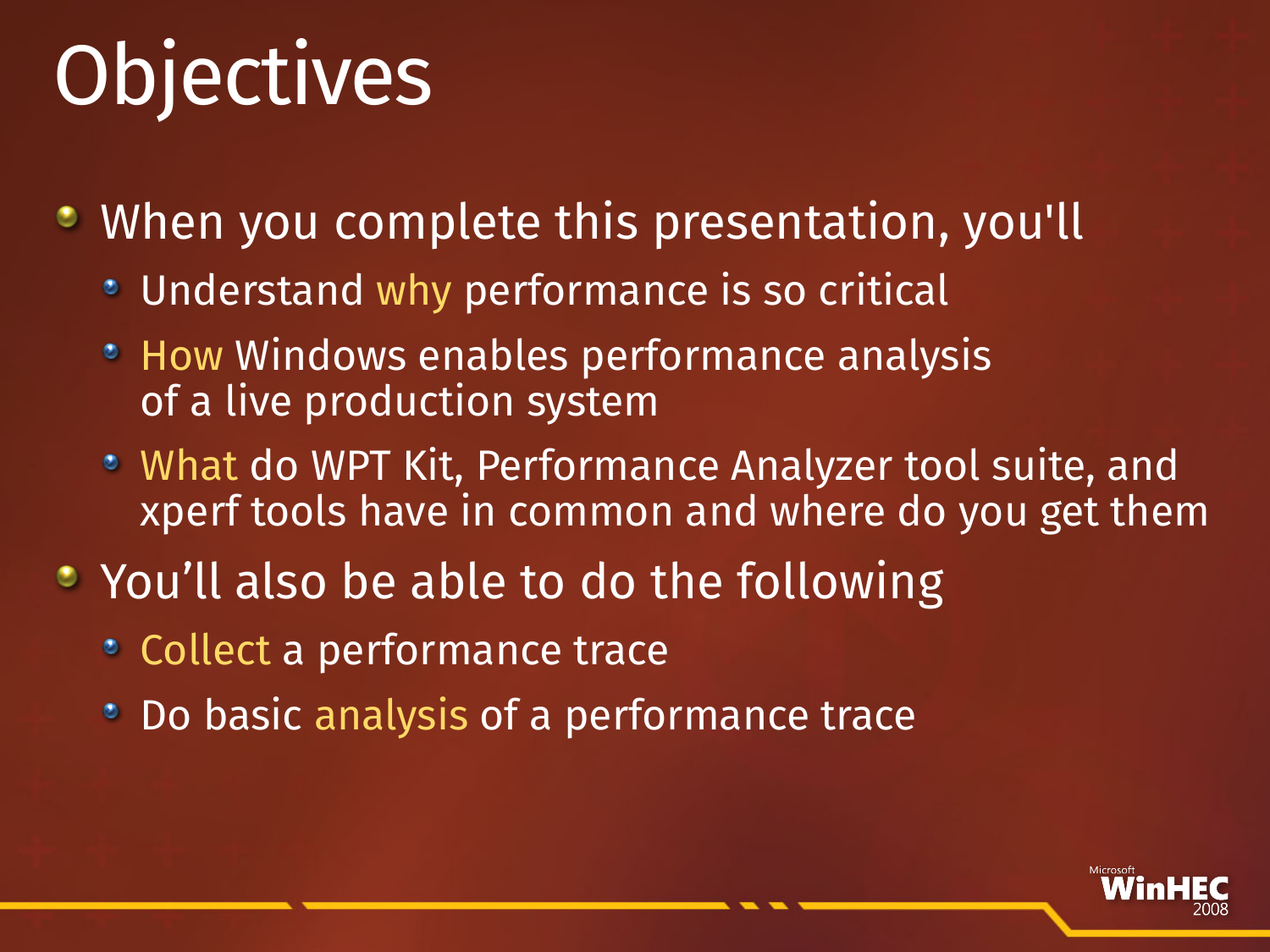

# Objectives
When you complete this presentation, you'll
Understand why performance is so critical
How Windows enables performance analysis
of a live production system
What do WPT Kit, Performance Analyzer tool suite, and xperf tools have in common and where do you get them
You’ll also be able to do the following
Collect a performance trace
Do basic analysis of a performance trace